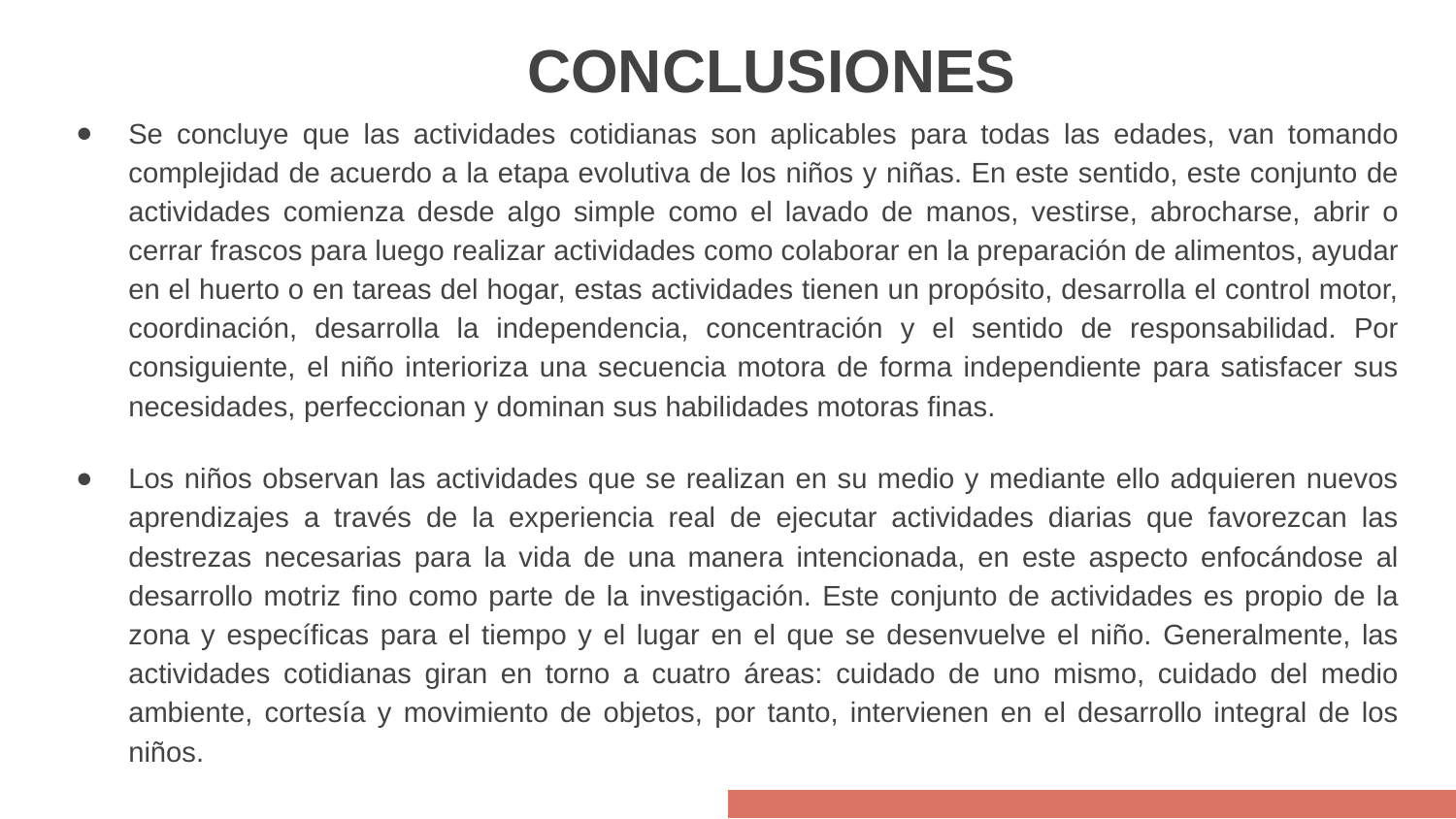

# CONCLUSIONES
Se concluye que las actividades cotidianas son aplicables para todas las edades, van tomando complejidad de acuerdo a la etapa evolutiva de los niños y niñas. En este sentido, este conjunto de actividades comienza desde algo simple como el lavado de manos, vestirse, abrocharse, abrir o cerrar frascos para luego realizar actividades como colaborar en la preparación de alimentos, ayudar en el huerto o en tareas del hogar, estas actividades tienen un propósito, desarrolla el control motor, coordinación, desarrolla la independencia, concentración y el sentido de responsabilidad. Por consiguiente, el niño interioriza una secuencia motora de forma independiente para satisfacer sus necesidades, perfeccionan y dominan sus habilidades motoras finas.
Los niños observan las actividades que se realizan en su medio y mediante ello adquieren nuevos aprendizajes a través de la experiencia real de ejecutar actividades diarias que favorezcan las destrezas necesarias para la vida de una manera intencionada, en este aspecto enfocándose al desarrollo motriz fino como parte de la investigación. Este conjunto de actividades es propio de la zona y específicas para el tiempo y el lugar en el que se desenvuelve el niño. Generalmente, las actividades cotidianas giran en torno a cuatro áreas: cuidado de uno mismo, cuidado del medio ambiente, cortesía y movimiento de objetos, por tanto, intervienen en el desarrollo integral de los niños.